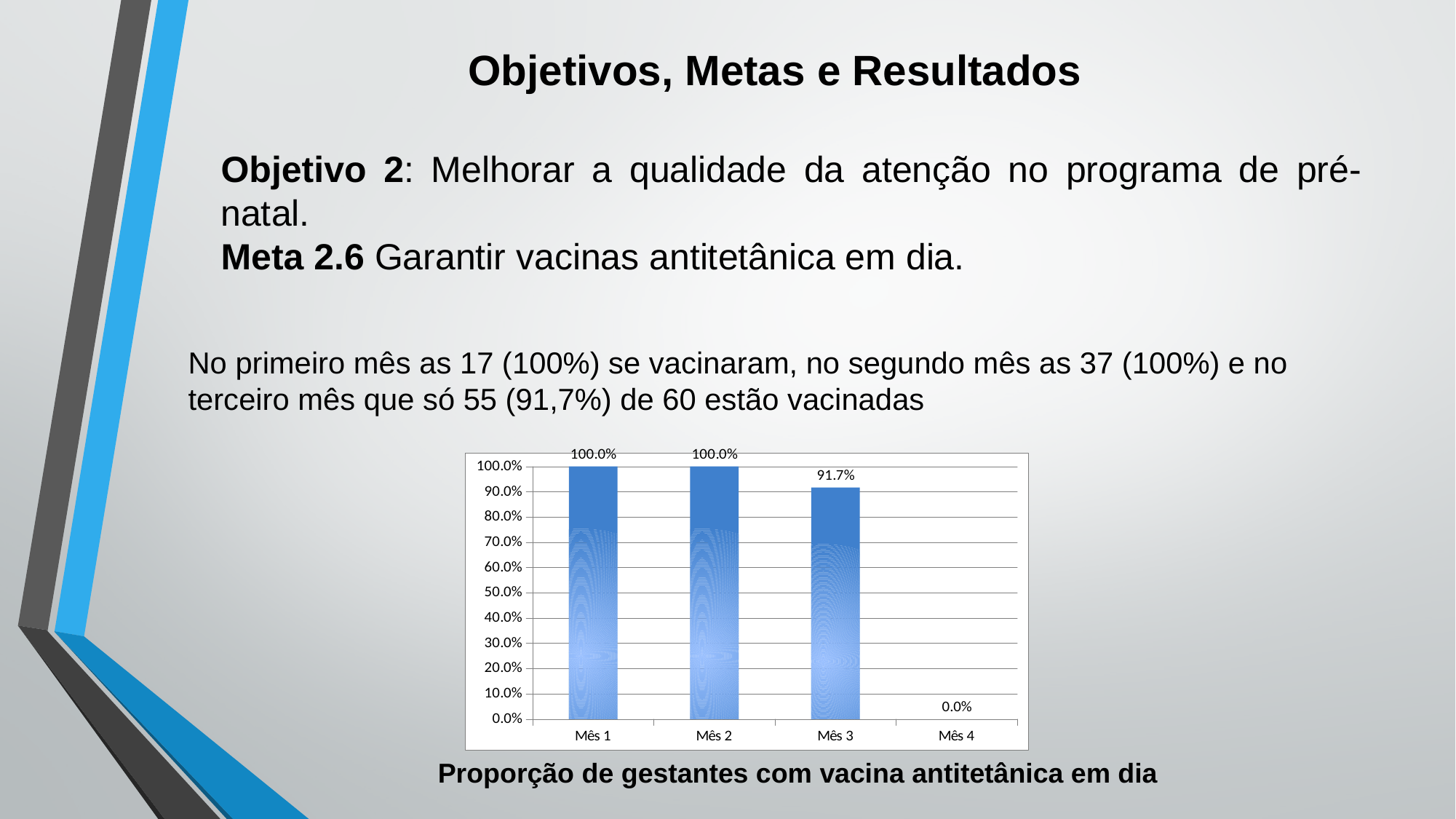

# Objetivos, Metas e Resultados
Objetivo 2: Melhorar a qualidade da atenção no programa de pré-natal.
Meta 2.6 Garantir vacinas antitetânica em dia.

No primeiro mês as 17 (100%) se vacinaram, no segundo mês as 37 (100%) e no terceiro mês que só 55 (91,7%) de 60 estão vacinadas

### Chart

| Category | Proporção de gestantes com vacina antitetânica em dia |
|---|---|
| Mês 1 | 1.0 |
| Mês 2 | 1.0 |
| Mês 3 | 0.9166666666666666 |
| Mês 4 | 0.0 |
Proporção de gestantes com vacina antitetânica em dia